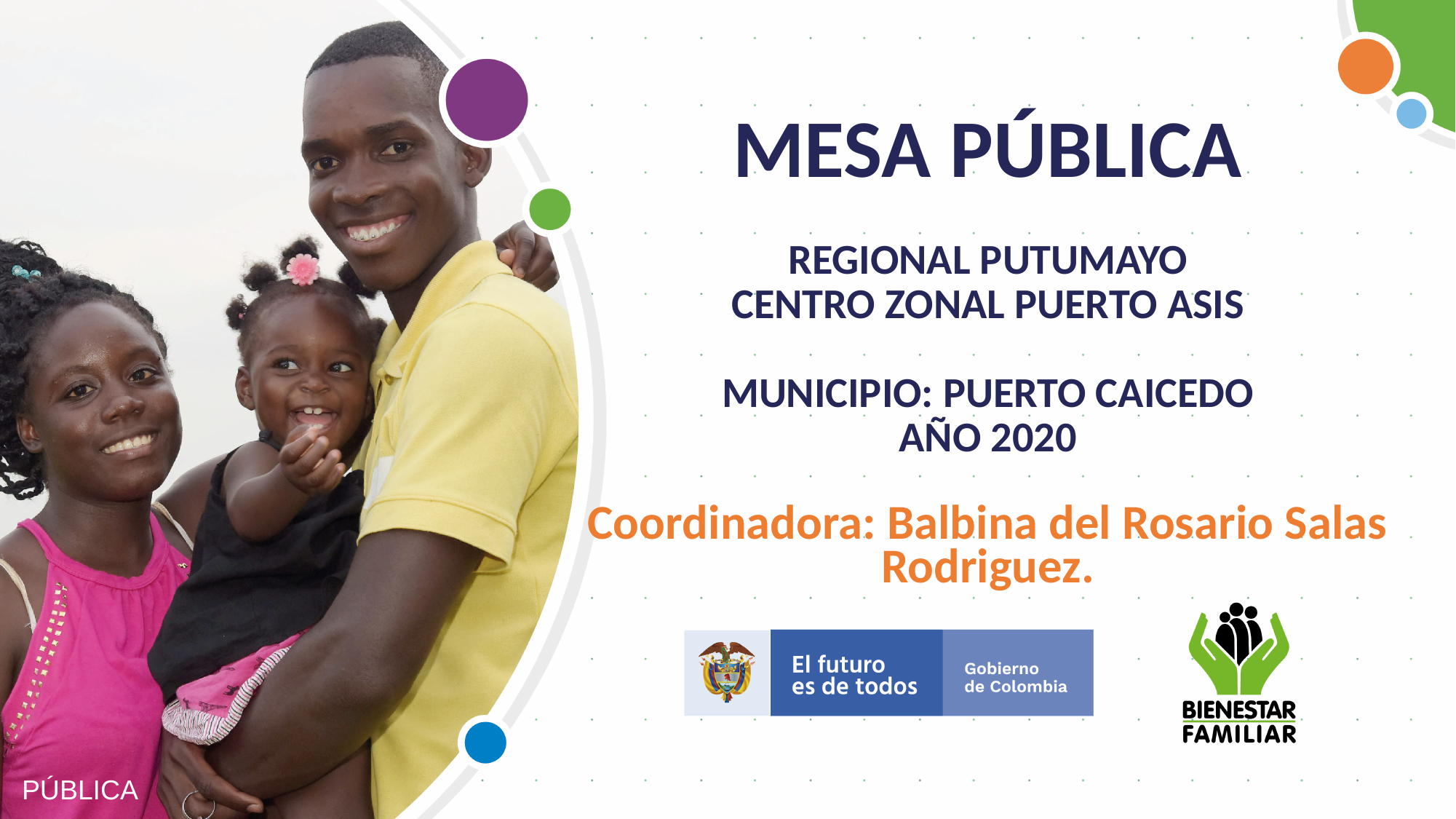

MESA PÚBLICA

REGIONAL PUTUMAYO
CENTRO ZONAL PUERTO ASIS

MUNICIPIO: PUERTO CAICEDO
AÑO 2020

Coordinadora: Balbina del Rosario Salas Rodriguez.
PÚBLICA